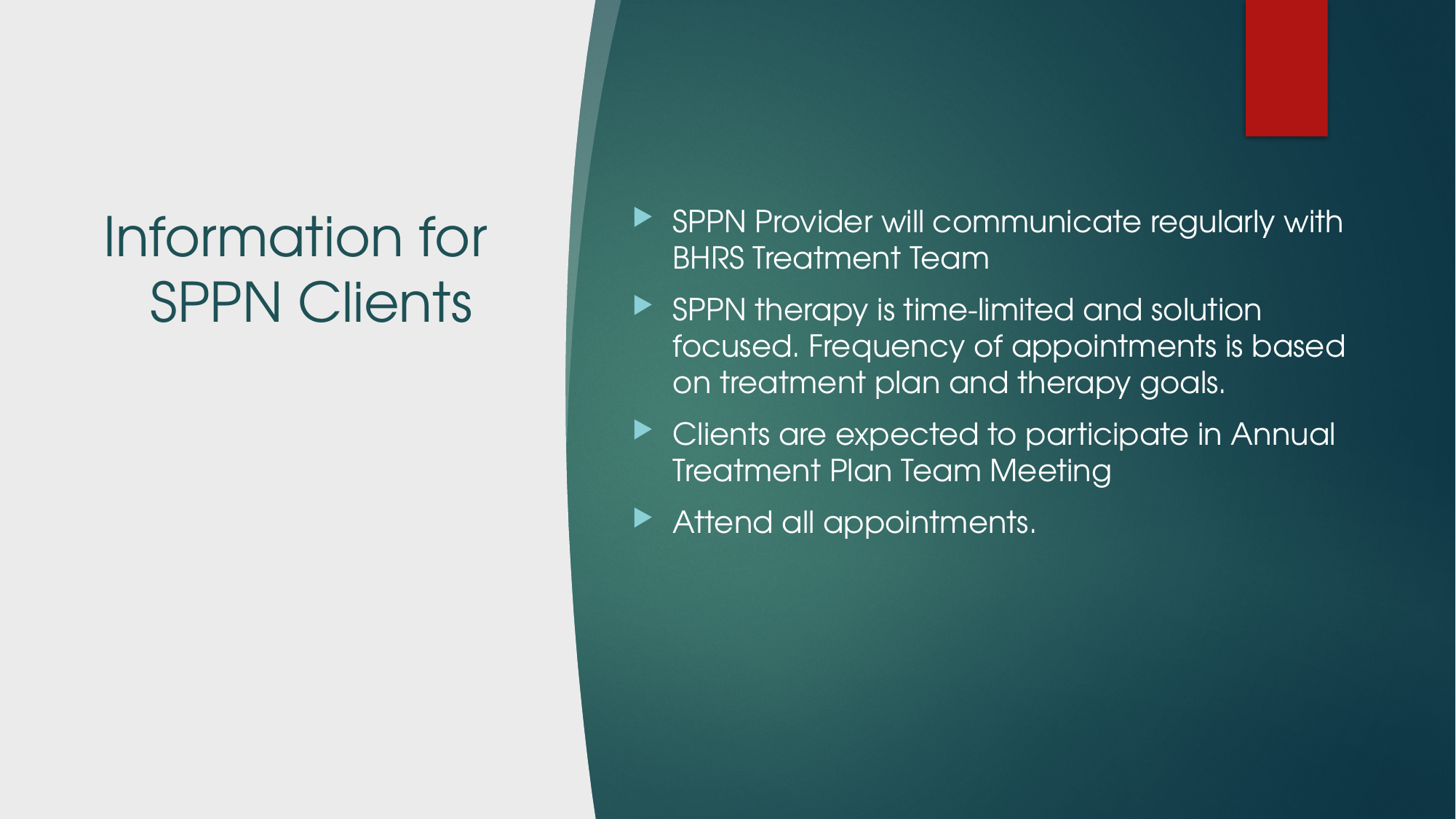

# Information for SPPN Clients
SPPN Provider will communicate regularly with BHRS Treatment Team
SPPN therapy is time-limited and solution focused. Frequency of appointments is based on treatment plan and therapy goals.
Clients are expected to participate in Annual Treatment Plan Team Meeting
Attend all appointments.